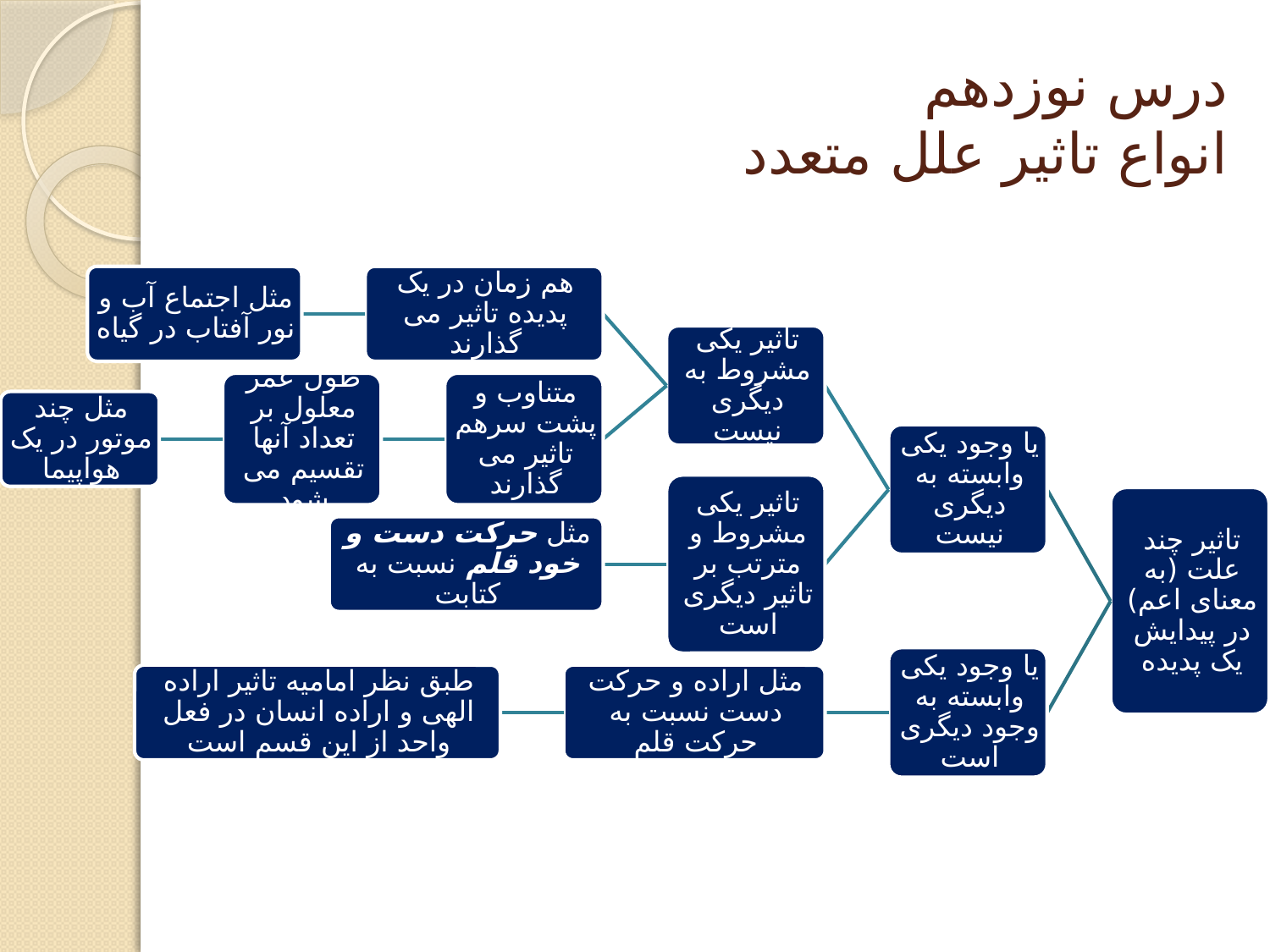

# درس نوزدهم انواع تاثیر علل متعدد
تاثیر چند علت (به معنای اعم) در پیدایش یک پدیده

یا وجود یکی وابسته به دیگری نیست

تاثیر یکی مشروط به دیگری نیست

هم زمان در یک پدیده تاثیر می گذارند

مثل اجتماع آب و نور آفتاب در گیاه

متناوب و پشت سرهم تاثیر می گذارند

طول عمر معلول بر تعداد آنها تقسیم می شود

مثل چند موتور در یک هواپیما

تاثیر یکی مشروط و مترتب بر تاثیر دیگری است

مثل حرکت دست و خود قلم نسبت به کتابت

یا وجود یکی وابسته به وجود دیگری است

مثل اراده و حرکت دست نسبت به حرکت قلم

طبق نظر امامیه تاثیر اراده الهی و اراده انسان در فعل واحد از این قسم است